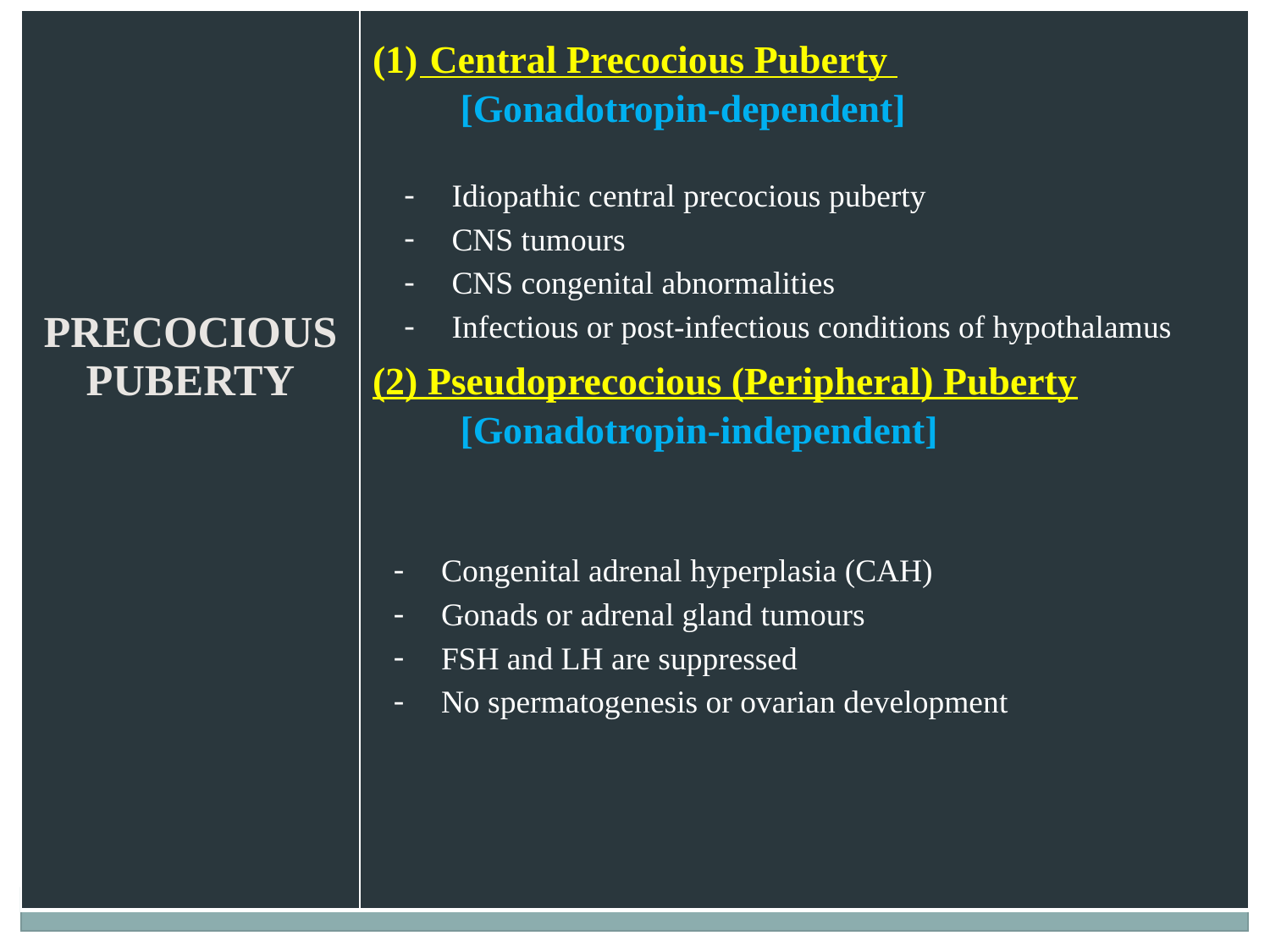

| PRECOCIOUS PUBERTY | Central Precocious Puberty [Gonadotropin-dependent] (2) Pseudoprecocious (Peripheral) Puberty [Gonadotropin-independent] |
| --- | --- |
Idiopathic central precocious puberty
CNS tumours
CNS congenital abnormalities
Infectious or post-infectious conditions of hypothalamus

Congenital adrenal hyperplasia (CAH)
Gonads or adrenal gland tumours
FSH and LH are suppressed
No spermatogenesis or ovarian development